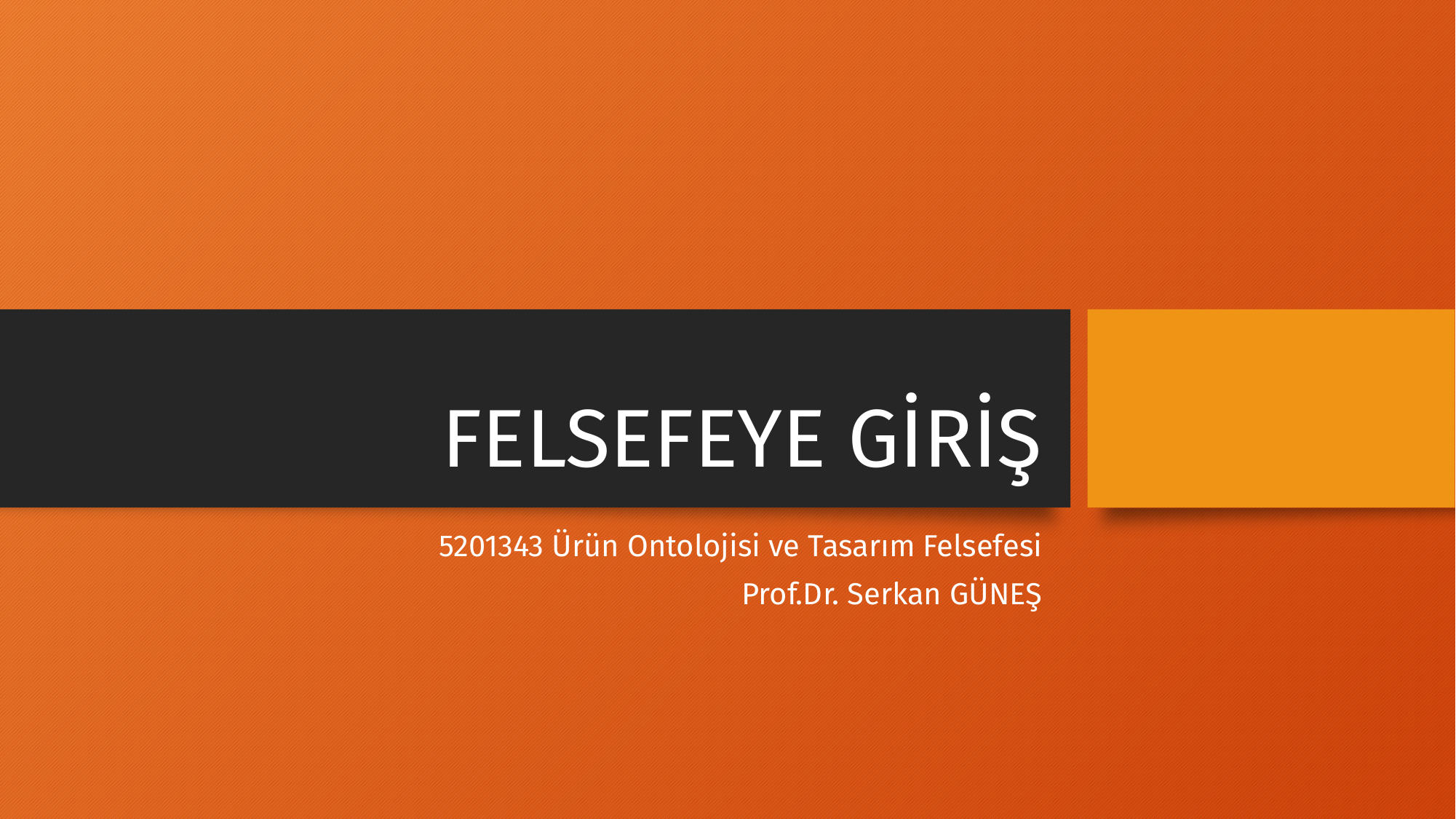

# FELSEFEYE GİRİŞ
5201343 Ürün Ontolojisi ve Tasarım Felsefesi
Prof.Dr. Serkan GÜNEŞ